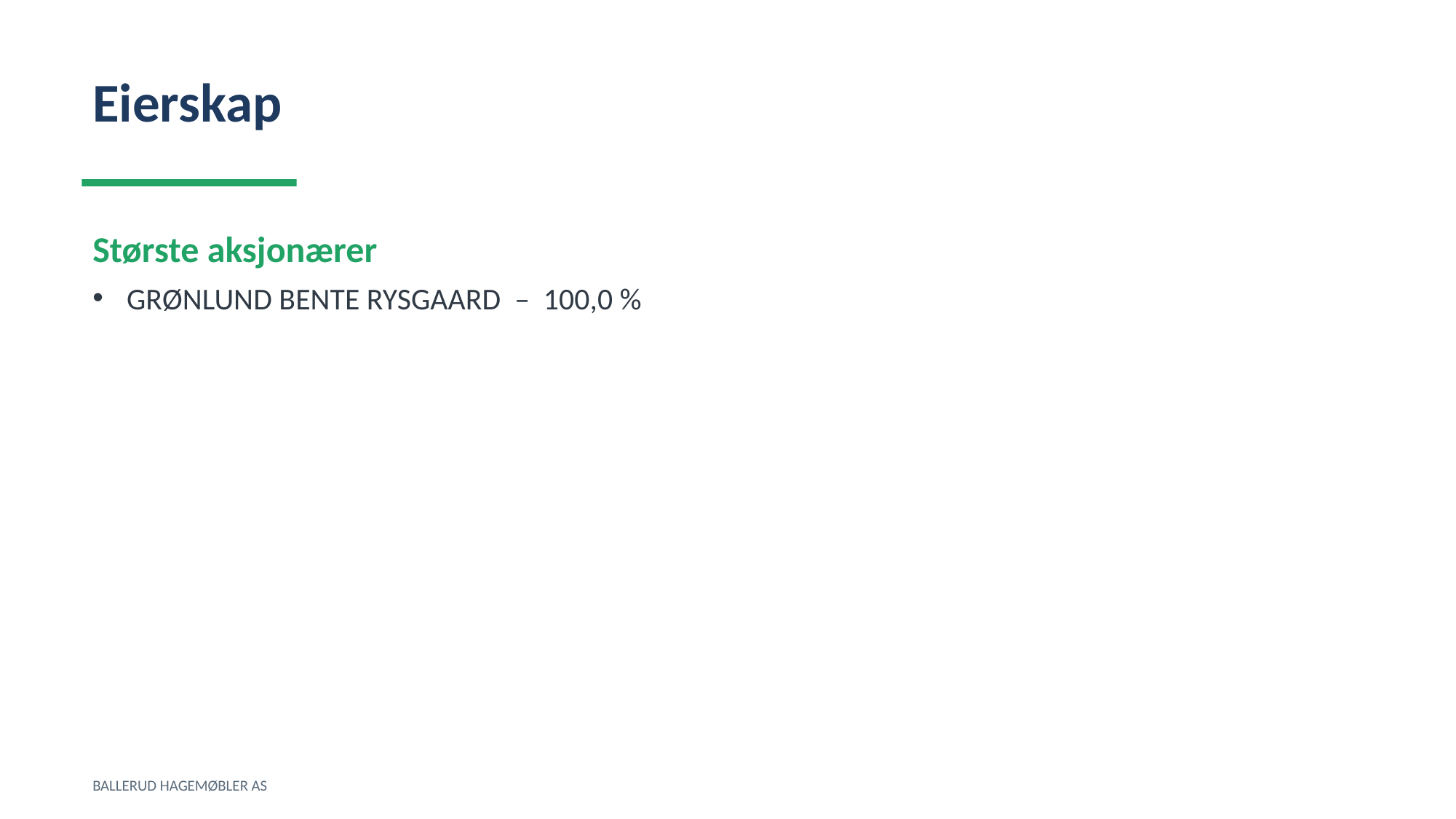

Eierskap

Største aksjonærer
GRØNLUND BENTE RYSGAARD  –  100,0 %
BALLERUD HAGEMØBLER AS